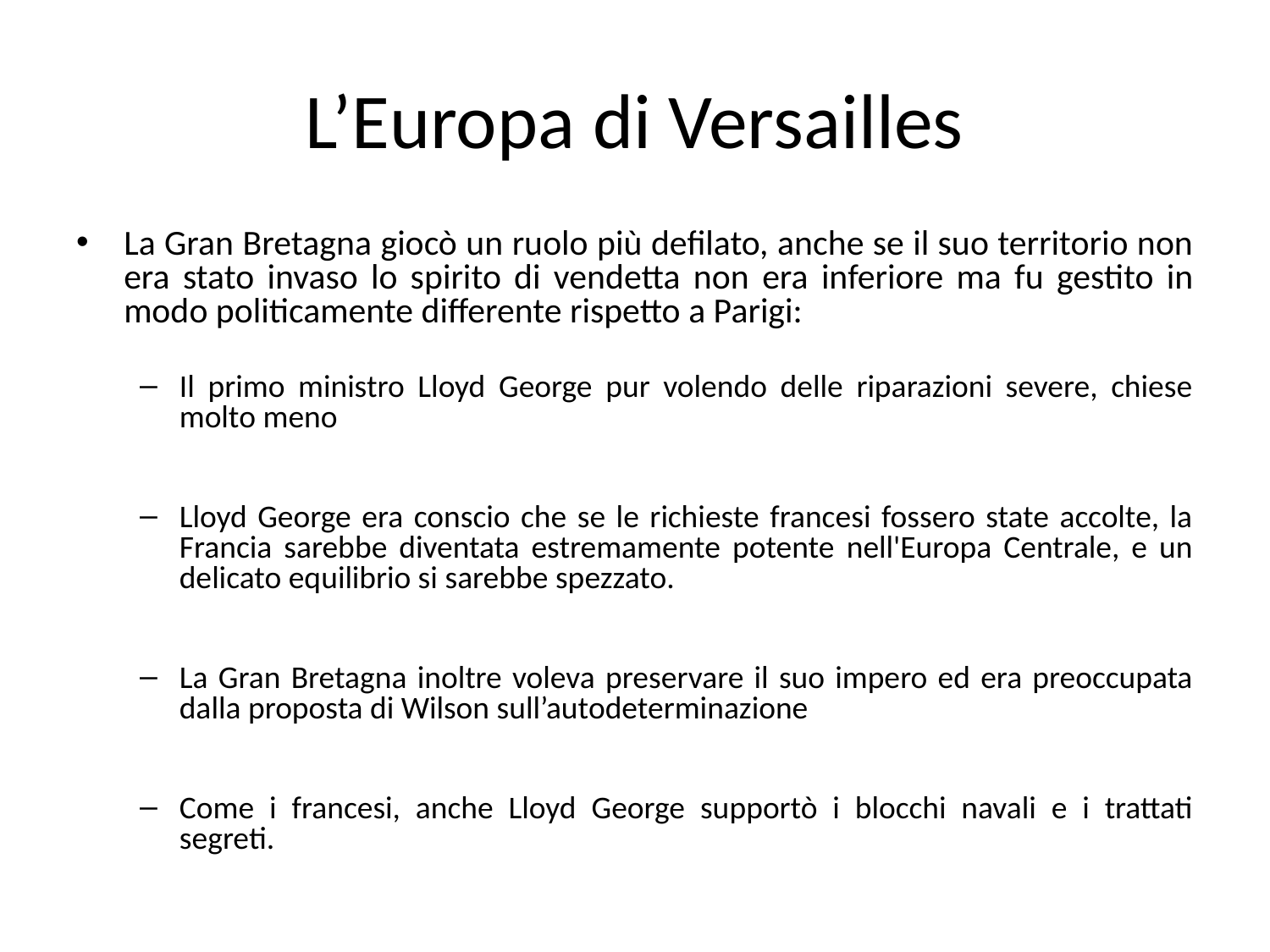

# L’Europa di Versailles
La Gran Bretagna giocò un ruolo più defilato, anche se il suo territorio non era stato invaso lo spirito di vendetta non era inferiore ma fu gestito in modo politicamente differente rispetto a Parigi:

Il primo ministro Lloyd George pur volendo delle riparazioni severe, chiese molto meno

Lloyd George era conscio che se le richieste francesi fossero state accolte, la Francia sarebbe diventata estremamente potente nell'Europa Centrale, e un delicato equilibrio si sarebbe spezzato.

La Gran Bretagna inoltre voleva preservare il suo impero ed era preoccupata dalla proposta di Wilson sull’autodeterminazione

Come i francesi, anche Lloyd George supportò i blocchi navali e i trattati segreti.